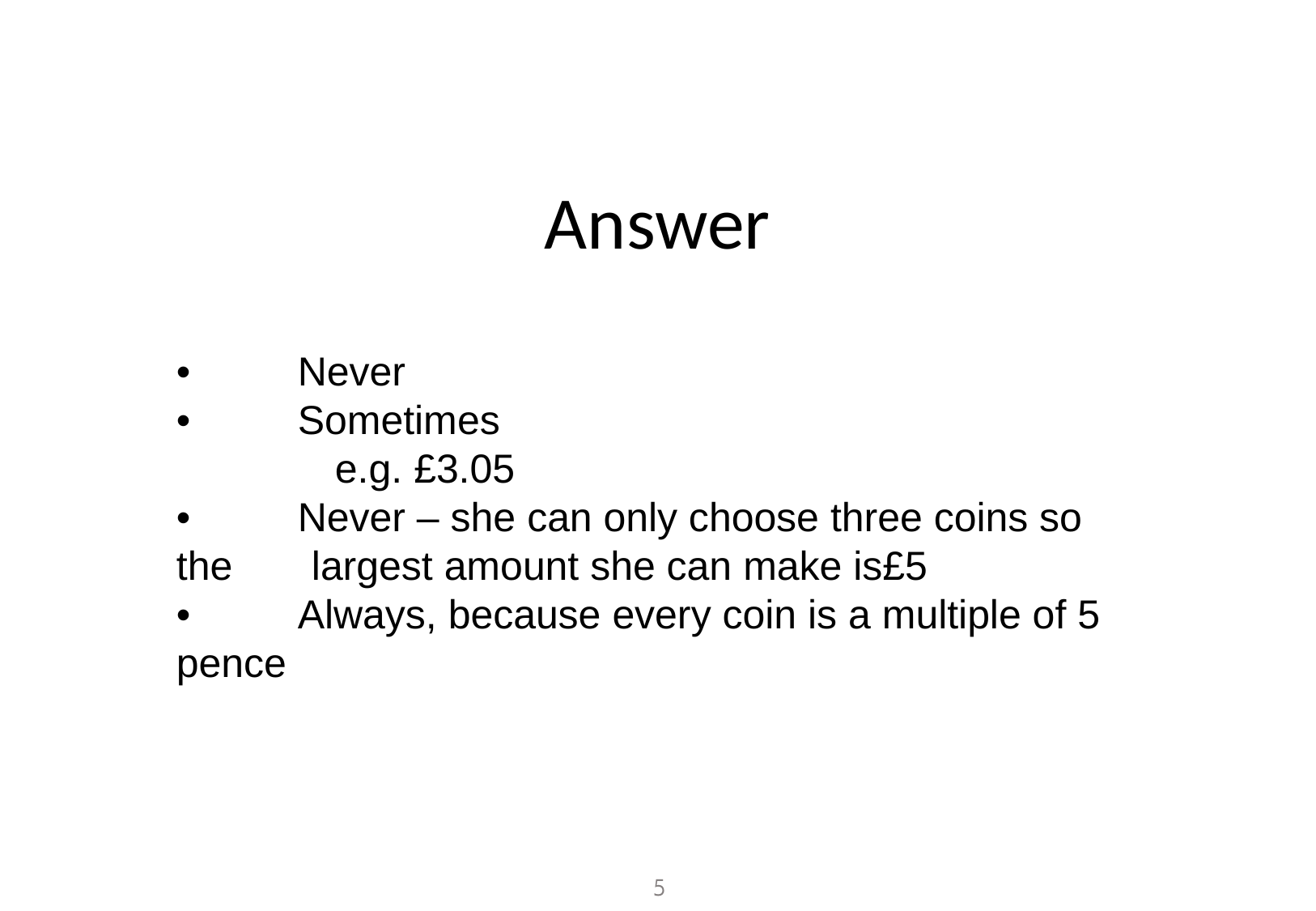

# Answer
•	Never
•	Sometimes
              e.g. £3.05
•	Never – she can only choose three coins so the       largest amount she can make is£5
•	Always, because every coin is a multiple of 5 pence
5